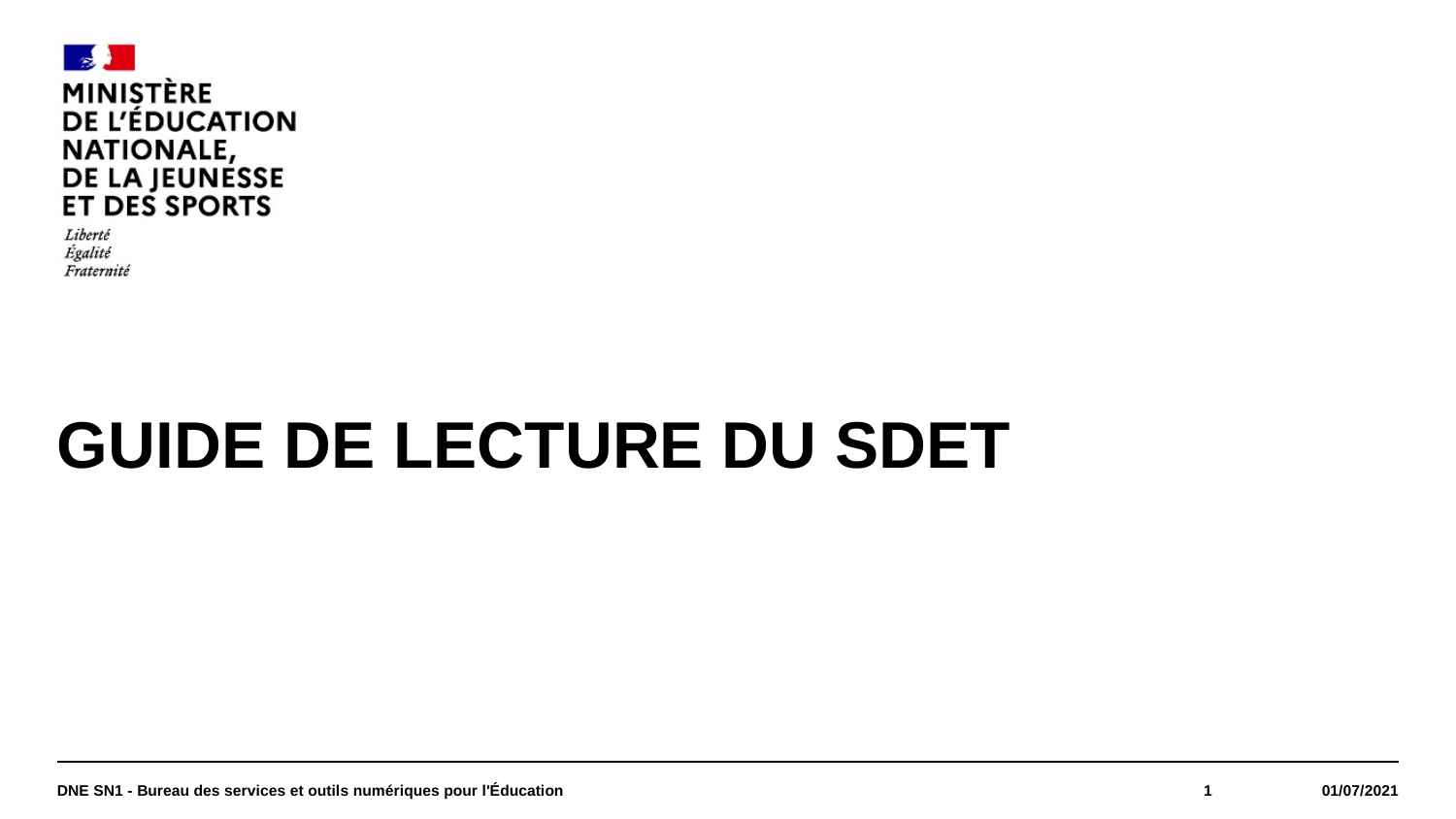

#
Guide de lecture du SDET
DNE SN1 - Bureau des services et outils numériques pour l'Éducation
1
01/07/2021